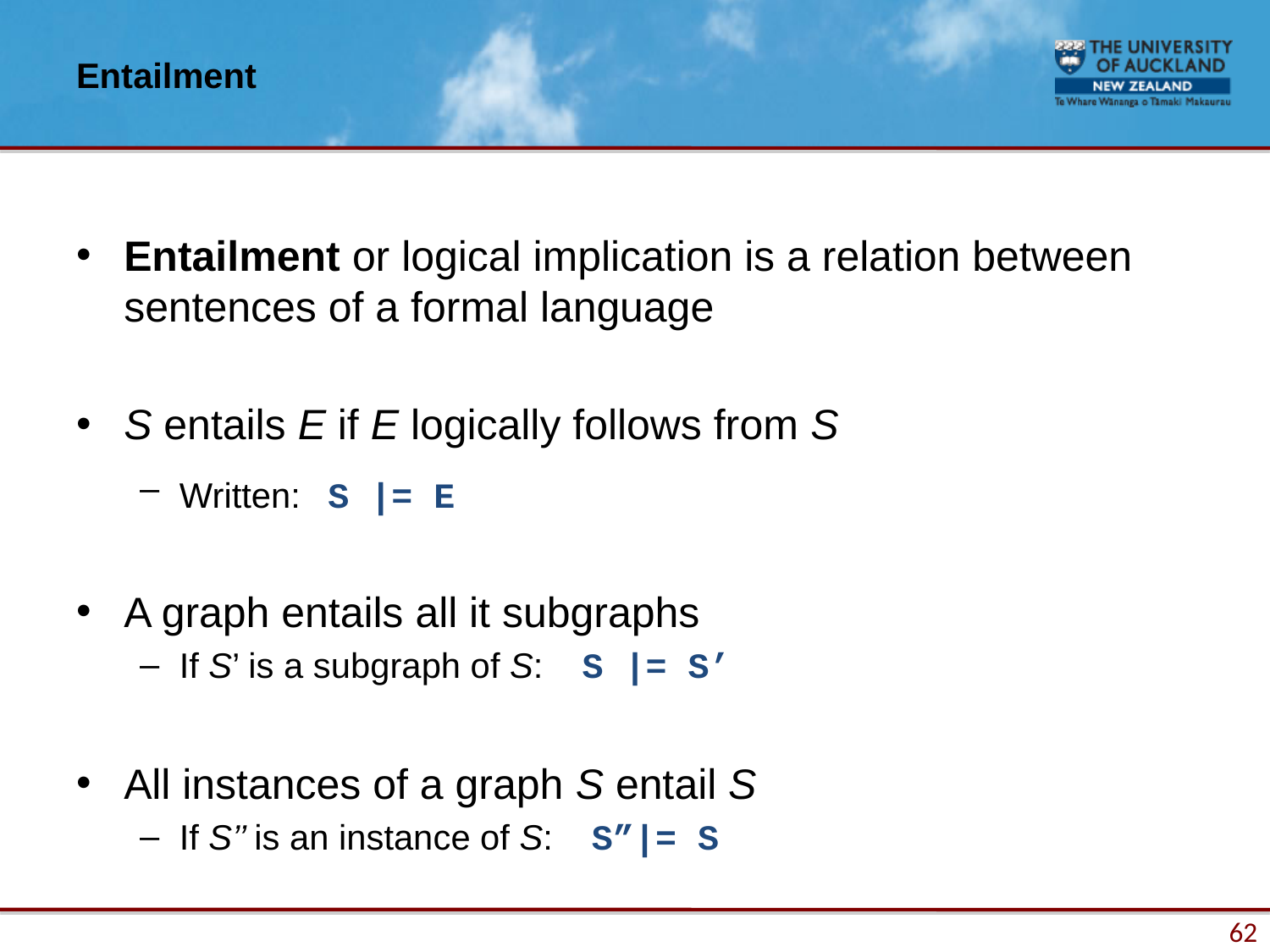

# Entailment
Entailment or logical implication is a relation between sentences of a formal language

S entails E if E logically follows from S
Written:  S |= E

A graph entails all it subgraphs
If S’ is a subgraph of S:    S |= S’

All instances of a graph S entail S
If S’’ is an instance of S:    S”|= S